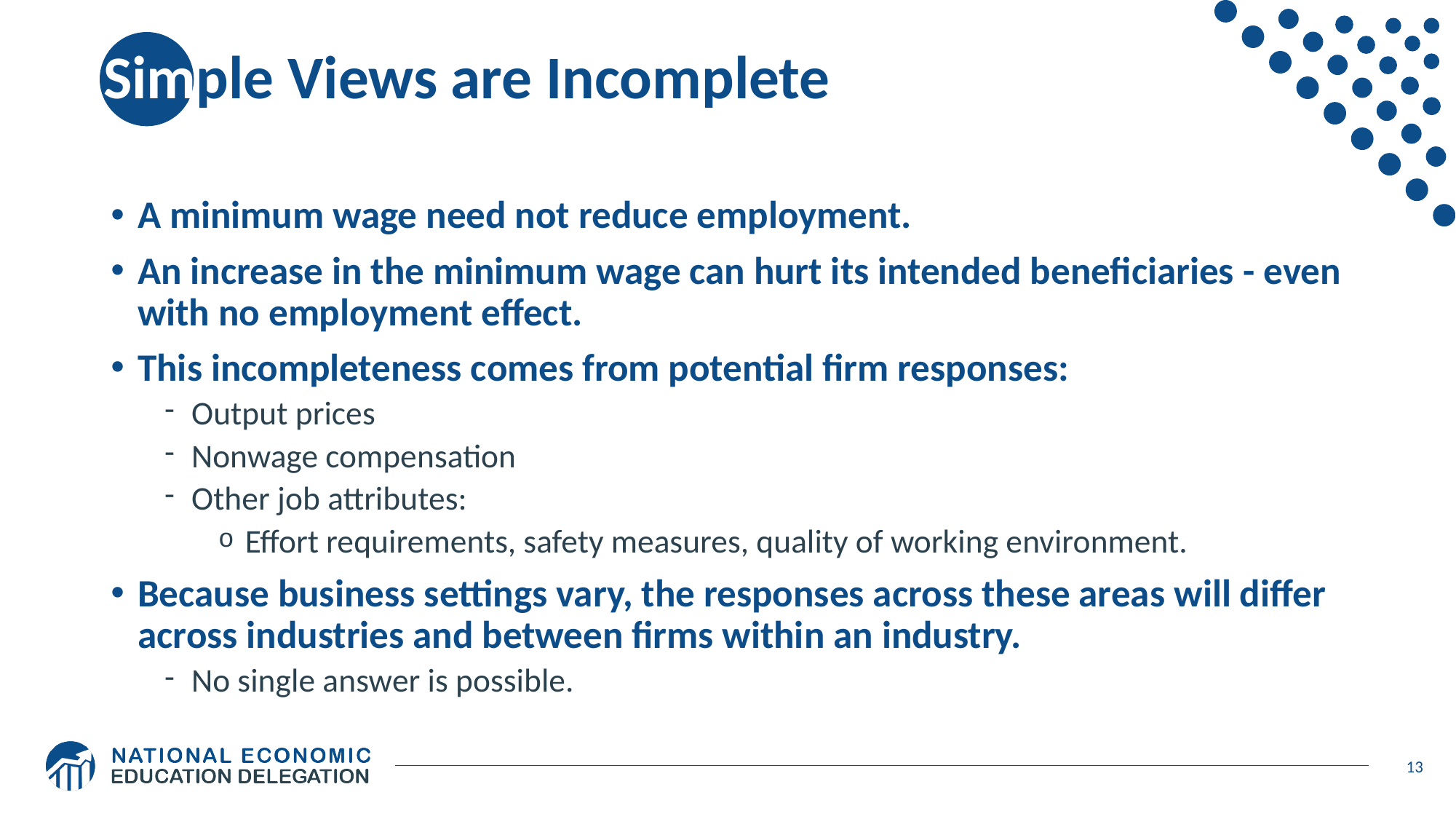

# Simple Views are Incomplete
A minimum wage need not reduce employment.
An increase in the minimum wage can hurt its intended beneficiaries - even with no employment effect.
This incompleteness comes from potential firm responses:
Output prices
Nonwage compensation
Other job attributes:
Effort requirements, safety measures, quality of working environment.
Because business settings vary, the responses across these areas will differ across industries and between firms within an industry.
No single answer is possible.
13